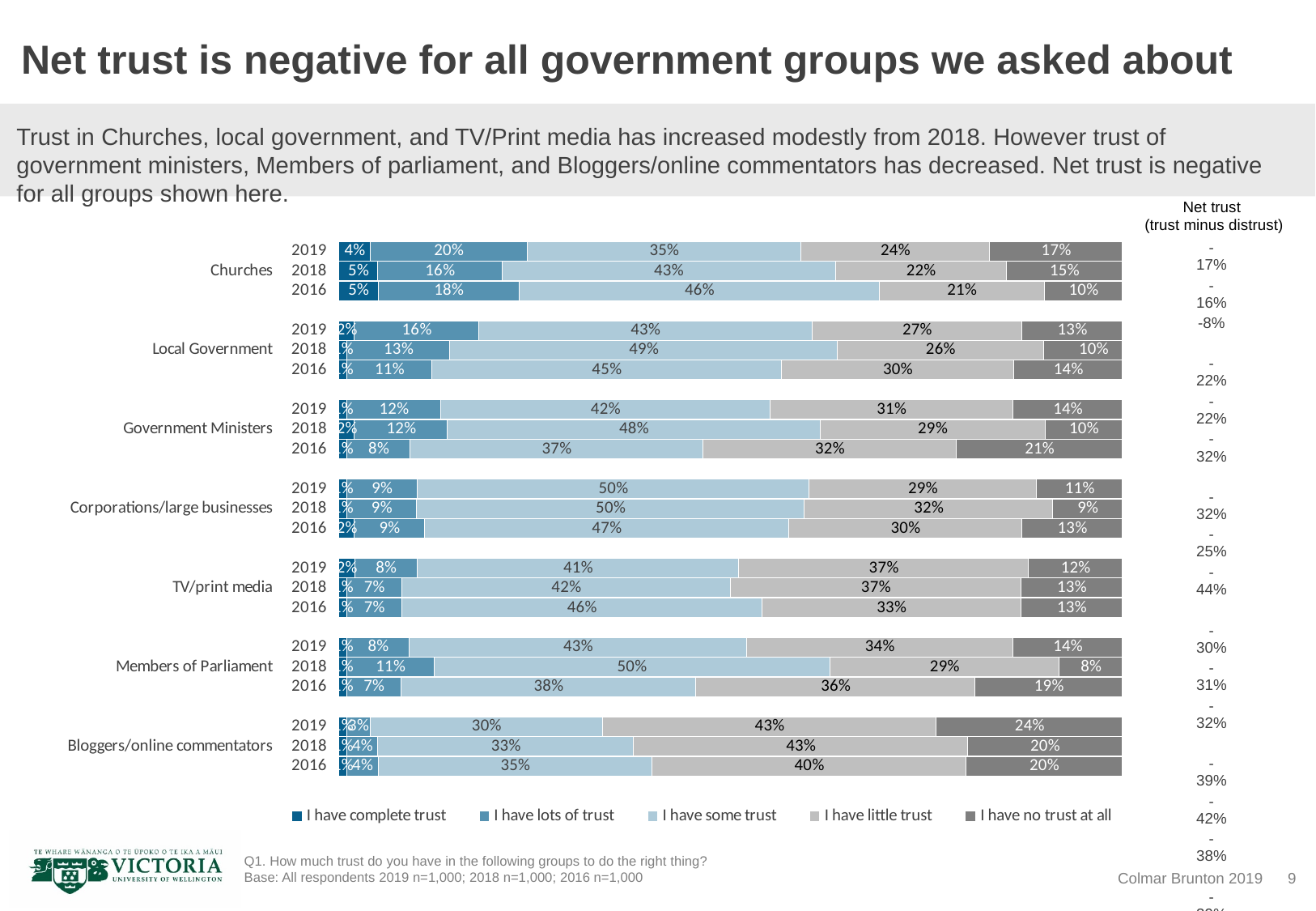

# Net trust is negative for all government groups we asked about

Trust in Churches, local government, and TV/Print media has increased modestly from 2018. However trust of government ministers, Members of parliament, and Bloggers/online commentators has decreased. Net trust is negative for all groups shown here.
Net trust
(trust minus distrust)

### Chart

| Category | I have complete trust | I have lots of trust | I have some trust | I have little trust | I have no trust at all |
|---|---|---|---|---|---|
| 2019 | 0.04 | 0.2 | 0.35 | 0.24 | 0.17 |
| Churches     2018 | 0.05 | 0.16 | 0.43 | 0.22 | 0.15 |
| 2016 | 0.05 | 0.18 | 0.46 | 0.21 | 0.1 |
|  | None | None | None | None | None |
| 2019 | 0.02 | 0.16 | 0.43 | 0.27 | 0.13 |
| Local Government     2018 | 0.01 | 0.13 | 0.49 | 0.26 | 0.1 |
| 2016 | 0.01 | 0.11 | 0.45 | 0.3 | 0.14 |
|  | None | None | None | None | None |
| 2019 | 0.01 | 0.12 | 0.42 | 0.31 | 0.14 |
| Government Ministers     2018 | 0.02 | 0.12 | 0.48 | 0.29 | 0.1 |
| 2016 | 0.01 | 0.08 | 0.37 | 0.32 | 0.21 |
|  | None | None | None | None | None |
| 2019 | 0.01 | 0.09 | 0.5 | 0.29 | 0.11 |
| Corporations/large businesses     2018 | 0.01 | 0.09 | 0.5 | 0.32 | 0.09 |
| 2016 | 0.02 | 0.09 | 0.47 | 0.3 | 0.13 |
|  | None | None | None | None | None |
| 2019 | 0.02 | 0.08 | 0.41 | 0.37 | 0.12 |
| TV/print media     2018 | 0.01 | 0.07 | 0.42 | 0.37 | 0.13 |
| 2016 | 0.01 | 0.07 | 0.46 | 0.33 | 0.13 |
|  | None | None | None | None | None |
| 2019 | 0.01 | 0.08 | 0.43 | 0.34 | 0.14 |
| Members of Parliament     2018 | 0.01 | 0.11 | 0.5 | 0.29 | 0.08 |
| 2016 | 0.01 | 0.07 | 0.38 | 0.36 | 0.19 |
|  | None | None | None | None | None |
| 2019 | 0.01 | 0.03 | 0.3 | 0.43 | 0.24 |
| Bloggers/online commentators     2018 | 0.01 | 0.04 | 0.33 | 0.43 | 0.2 |
| 2016 | 0.01 | 0.04 | 0.35 | 0.4 | 0.2 |
| -17% |
| --- |
| -16% |
| -8% |
|  |
| -22% |
| -22% |
| -32% |
|  |
| -32% |
| -25% |
| -44% |
|  |
| -30% |
| -31% |
| -32% |
|  |
| -39% |
| -42% |
| -38% |
|  |
| -39% |
| -25% |
| -47% |
|  |
| -63% |
| -58% |
| -55% |
Q1. How much trust do you have in the following groups to do the right thing?
Base: All respondents 2019 n=1,000; 2018 n=1,000; 2016 n=1,000